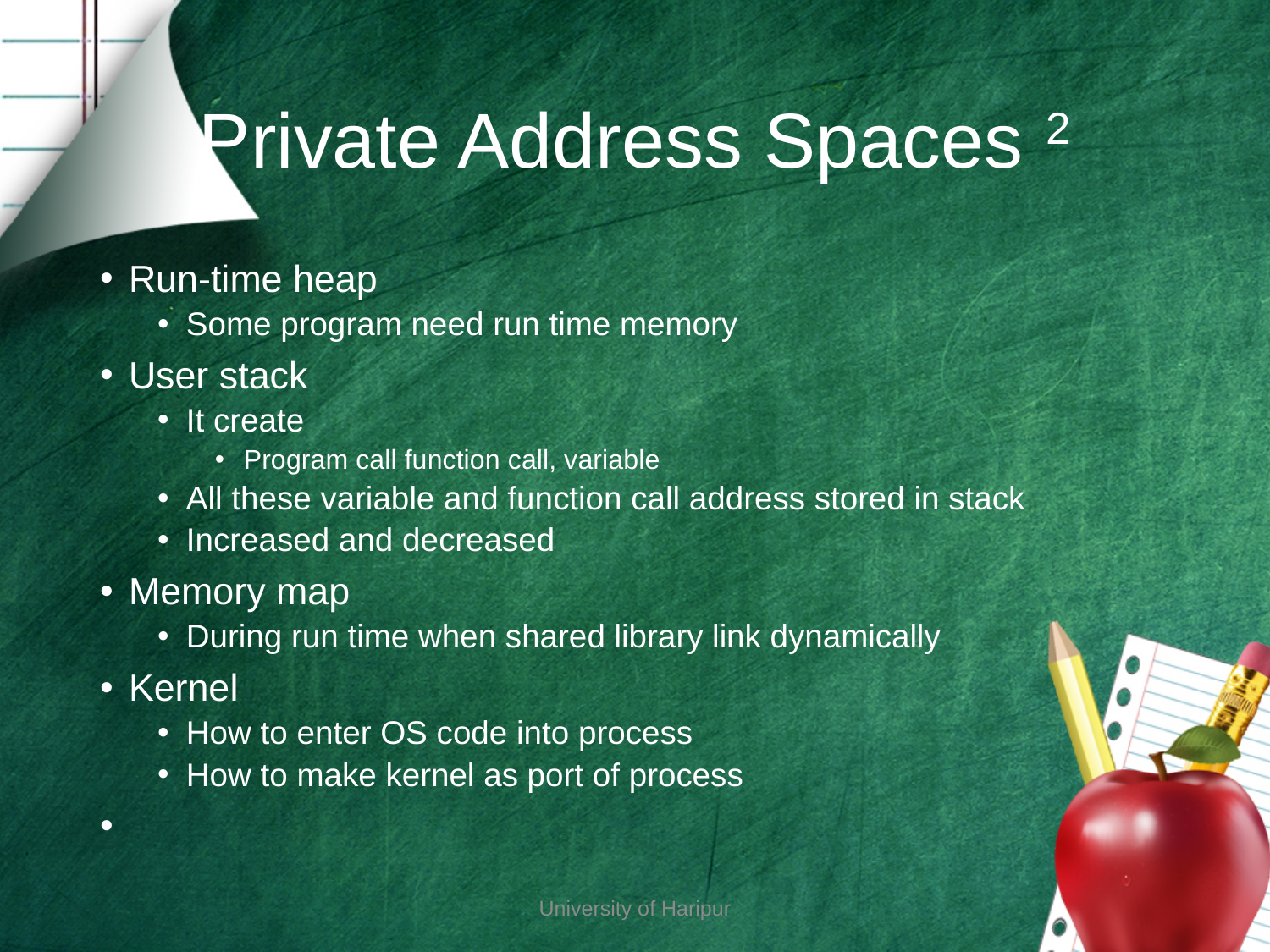

# Private Address Spaces 2
Run-time heap
Some program need run time memory
User stack
It create
Program call function call, variable
All these variable and function call address stored in stack
Increased and decreased
Memory map
During run time when shared library link dynamically
Kernel
How to enter OS code into process
How to make kernel as port of process

University of Haripur